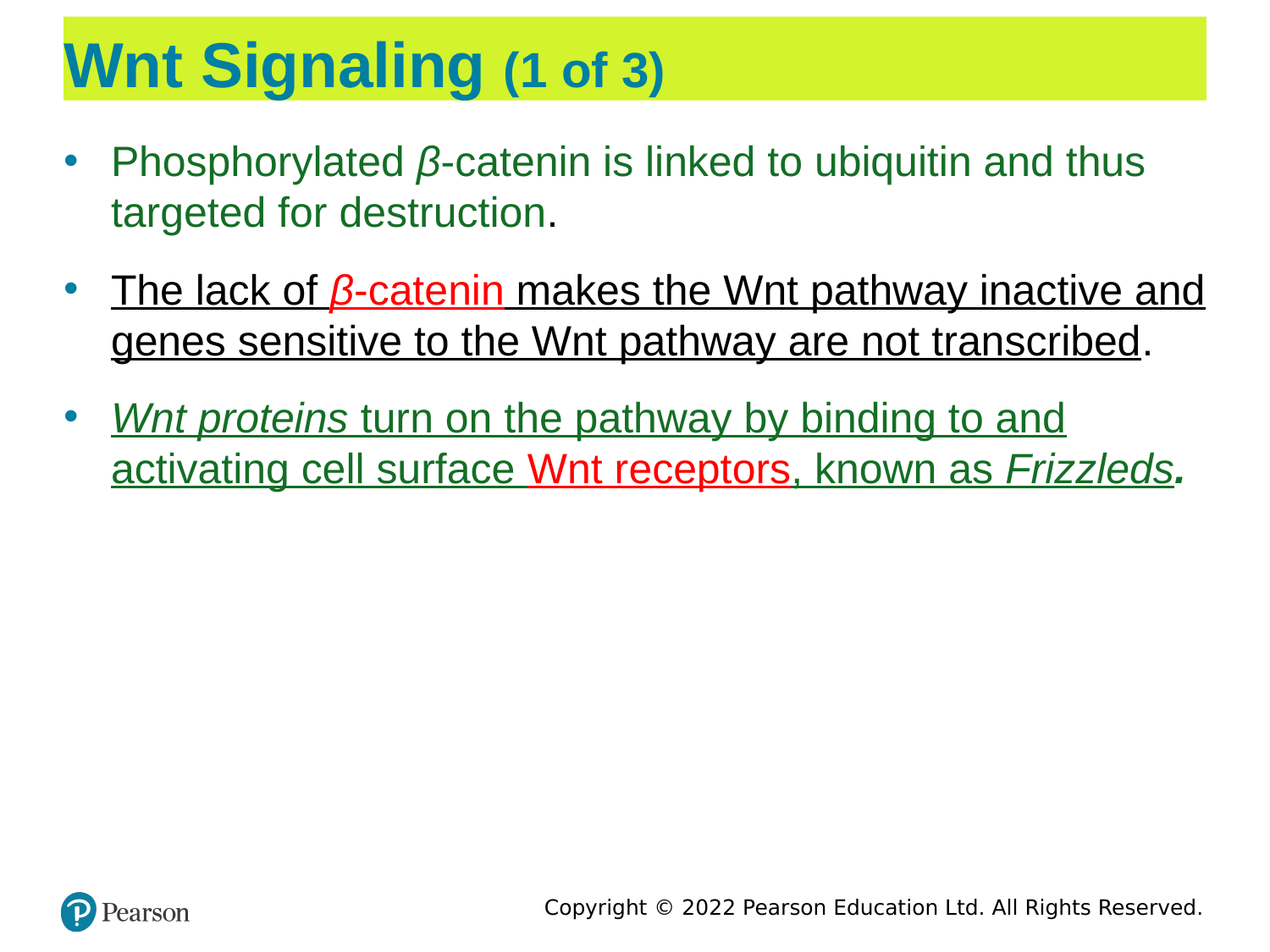

# Wnt Signaling (1 of 3)
Phosphorylated β-catenin is linked to ubiquitin and thus targeted for destruction.
The lack of β-catenin makes the Wnt pathway inactive and genes sensitive to the Wnt pathway are not transcribed.
Wnt proteins turn on the pathway by binding to and activating cell surface Wnt receptors, known as Frizzleds.